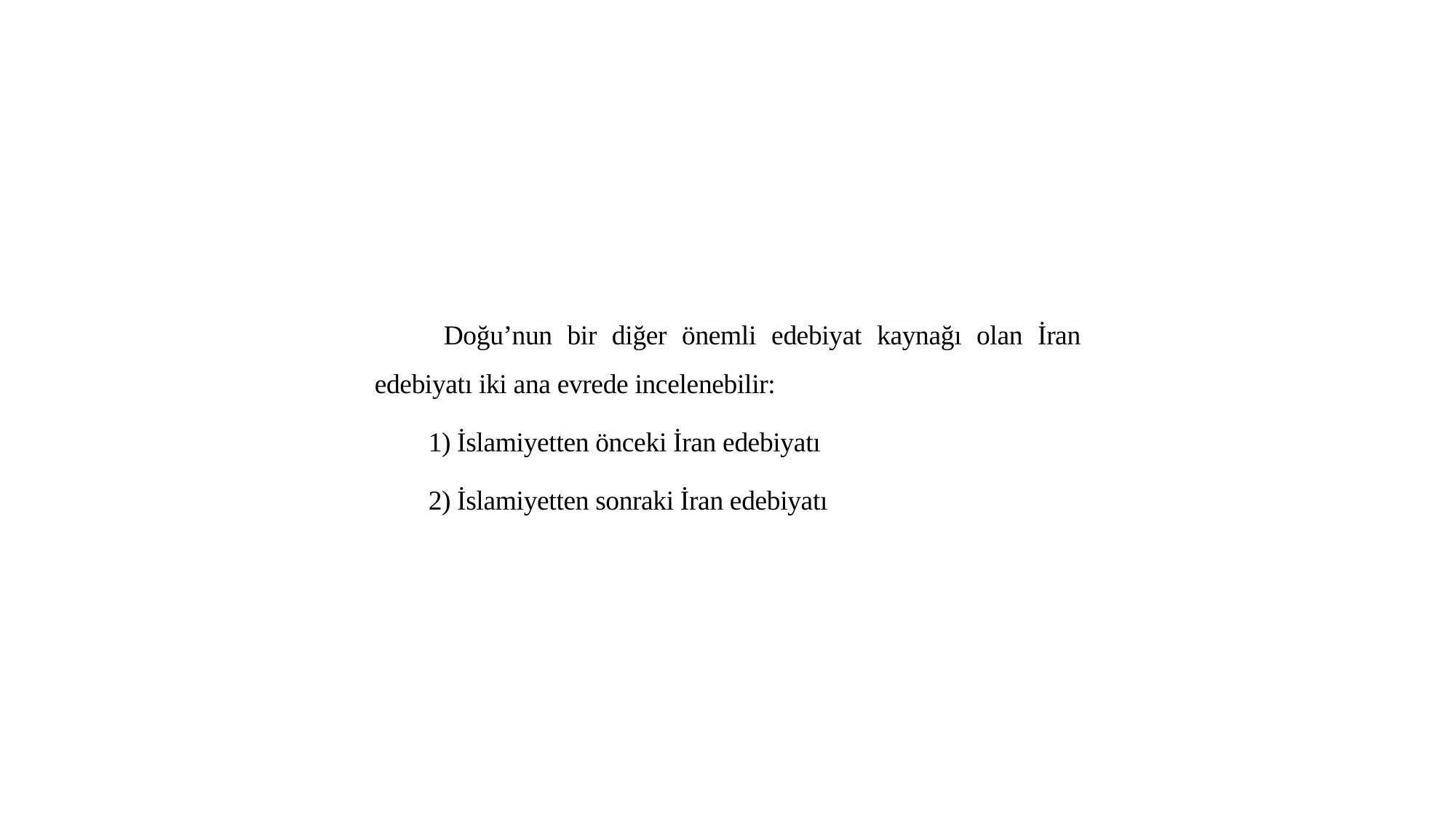

Doğu’nun bir diğer önemli edebiyat kaynağı olan İran edebiyatı iki ana evrede incelenebilir:
1) İslamiyetten önceki İran edebiyatı
2) İslamiyetten sonraki İran edebiyatı